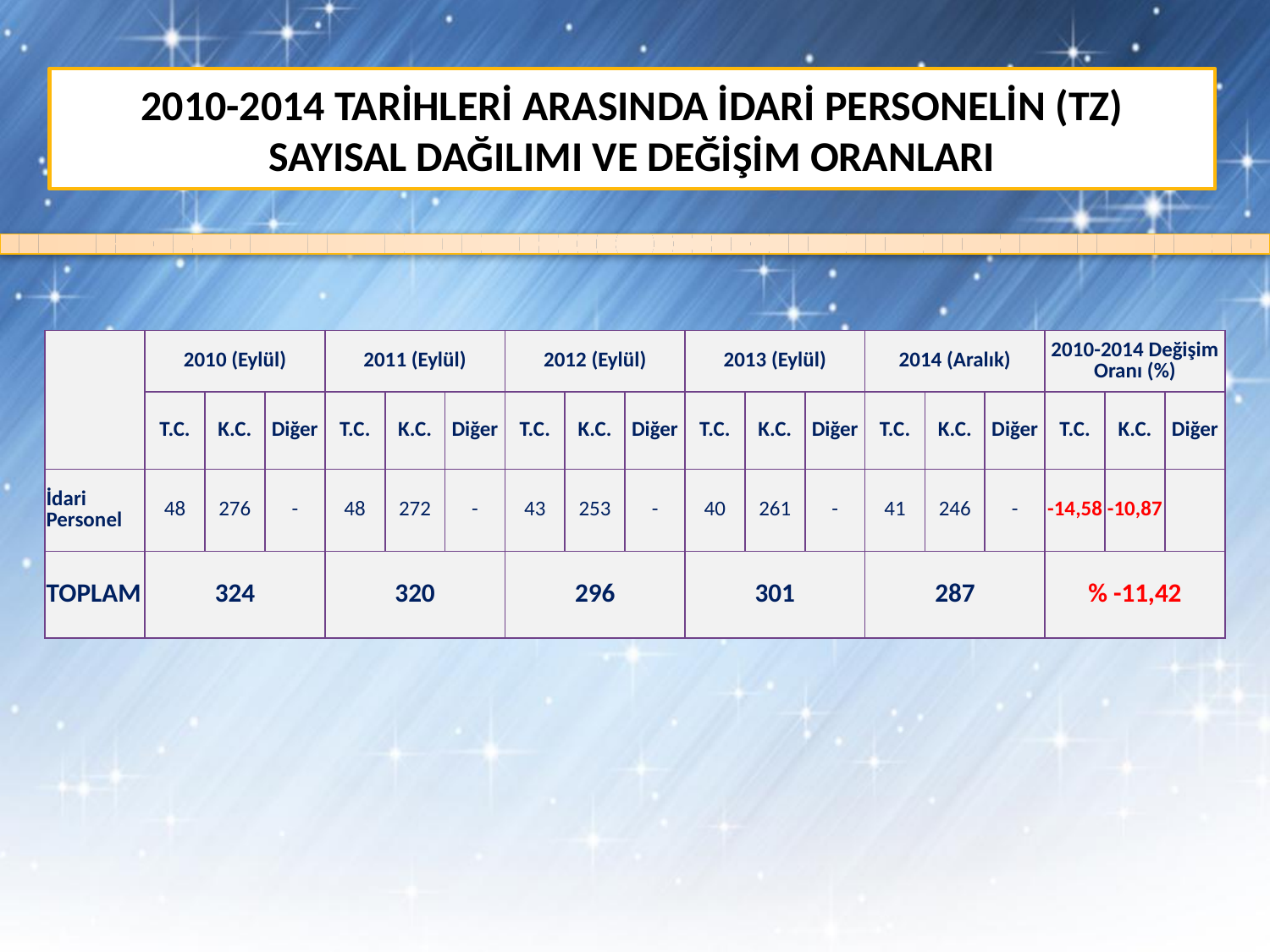

2010-2014 TARİHLERİ ARASINDA İDARİ PERSONELİN (TZ)
SAYISAL DAĞILIMI VE DEĞİŞİM ORANLARI

|  | 2010 (Eylül) |  |  | 2011 (Eylül) |  |  | 2012 (Eylül) |  |  | 2013 (Eylül) |  |  | 2014 (Aralık) |  |  | 2010-2014 Değişim Oranı (%) |  |  |
| --- | --- | --- | --- | --- | --- | --- | --- | --- | --- | --- | --- | --- | --- | --- | --- | --- | --- | --- |
|  | T.C. | K.C. | Diğer | T.C. | K.C. | Diğer | T.C. | K.C. | Diğer | T.C. | K.C. | Diğer | T.C. | K.C. | Diğer | T.C. | K.C. | Diğer |
| İdari Personel | 48 | 276 | - | 48 | 272 | - | 43 | 253 | - | 40 | 261 | - | 41 | 246 | - | -14,58 | -10,87 |  |
| TOPLAM | 324 |  |  | 320 |  |  | 296 |  |  | 301 |  |  | 287 |  |  | % -11,42 |  |  |